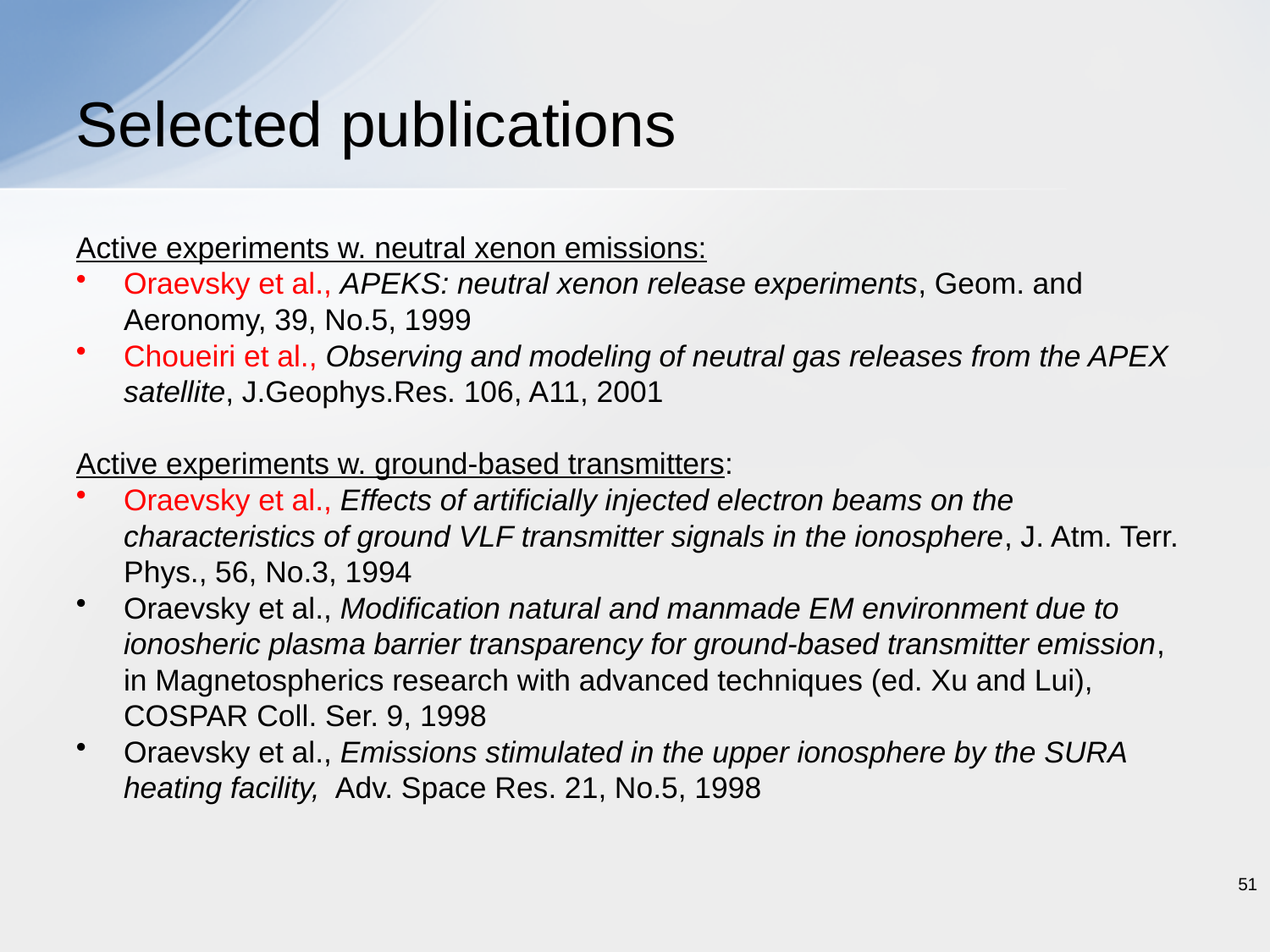

# Selected publications
Active experiments w. neutral xenon emissions:
Oraevsky et al., APEKS: neutral xenon release experiments, Geom. and Aeronomy, 39, No.5, 1999
Choueiri et al., Observing and modeling of neutral gas releases from the APEX satellite, J.Geophys.Res. 106, A11, 2001

Active experiments w. ground-based transmitters:
Oraevsky et al., Effects of artificially injected electron beams on the characteristics of ground VLF transmitter signals in the ionosphere, J. Atm. Terr. Phys., 56, No.3, 1994
Oraevsky et al., Modification natural and manmade EM environment due to ionosheric plasma barrier transparency for ground-based transmitter emission, in Magnetospherics research with advanced techniques (ed. Xu and Lui), COSPAR Coll. Ser. 9, 1998
Oraevsky et al., Emissions stimulated in the upper ionosphere by the SURA heating facility,  Adv. Space Res. 21, No.5, 1998

51